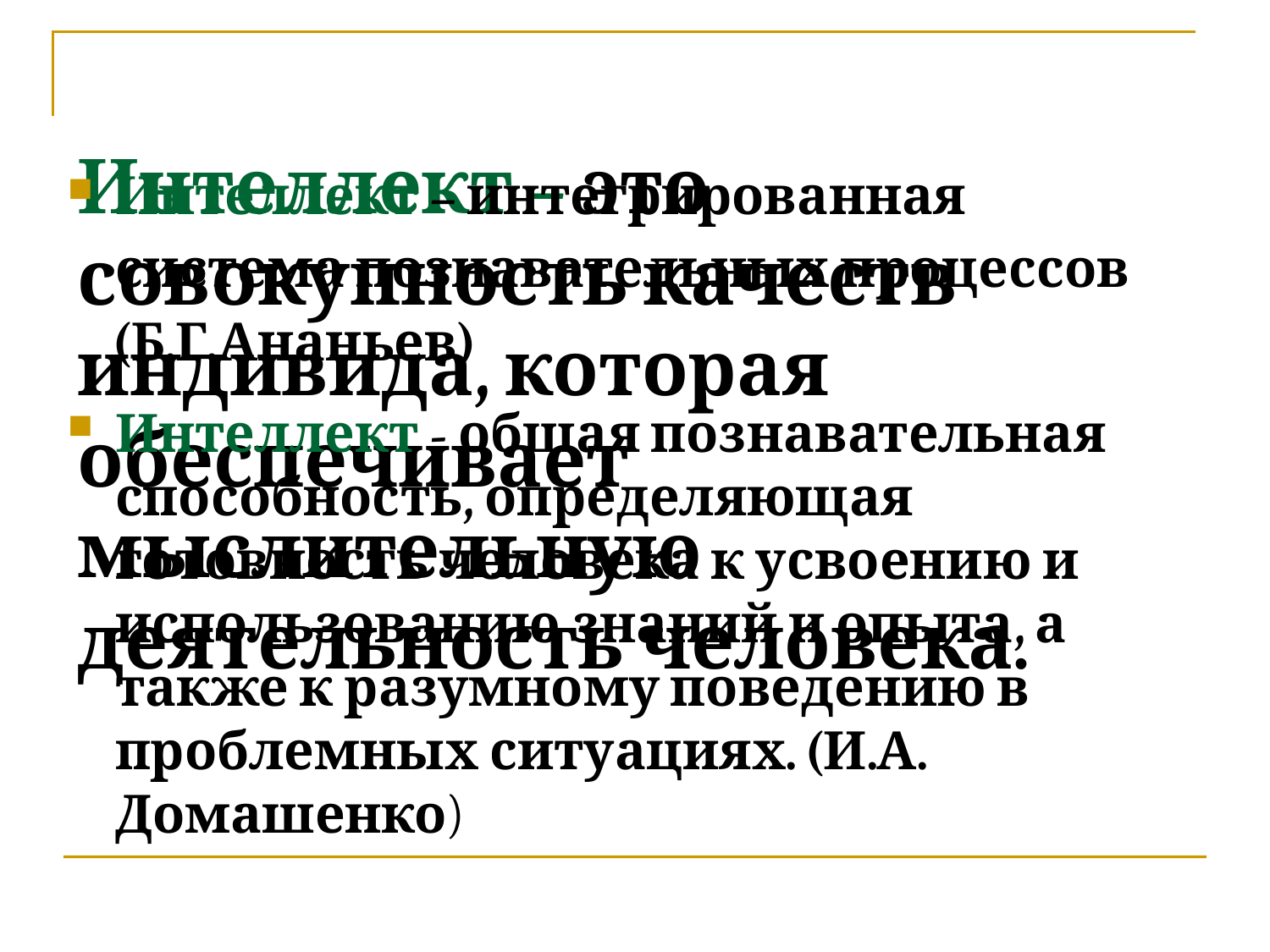

Интеллект – интегрированная система познавательных процессов (Б.Г.Ананьев)
Интеллект - общая познавательная способность, определяющая готовность человека к усвоению и использованию знаний и опыта, а также к разумному поведению в проблемных ситуациях. (И.А. Домашенко)

Интеллект – это совокупность качеств индивида, которая обеспечивает мыслительную деятельность человека.